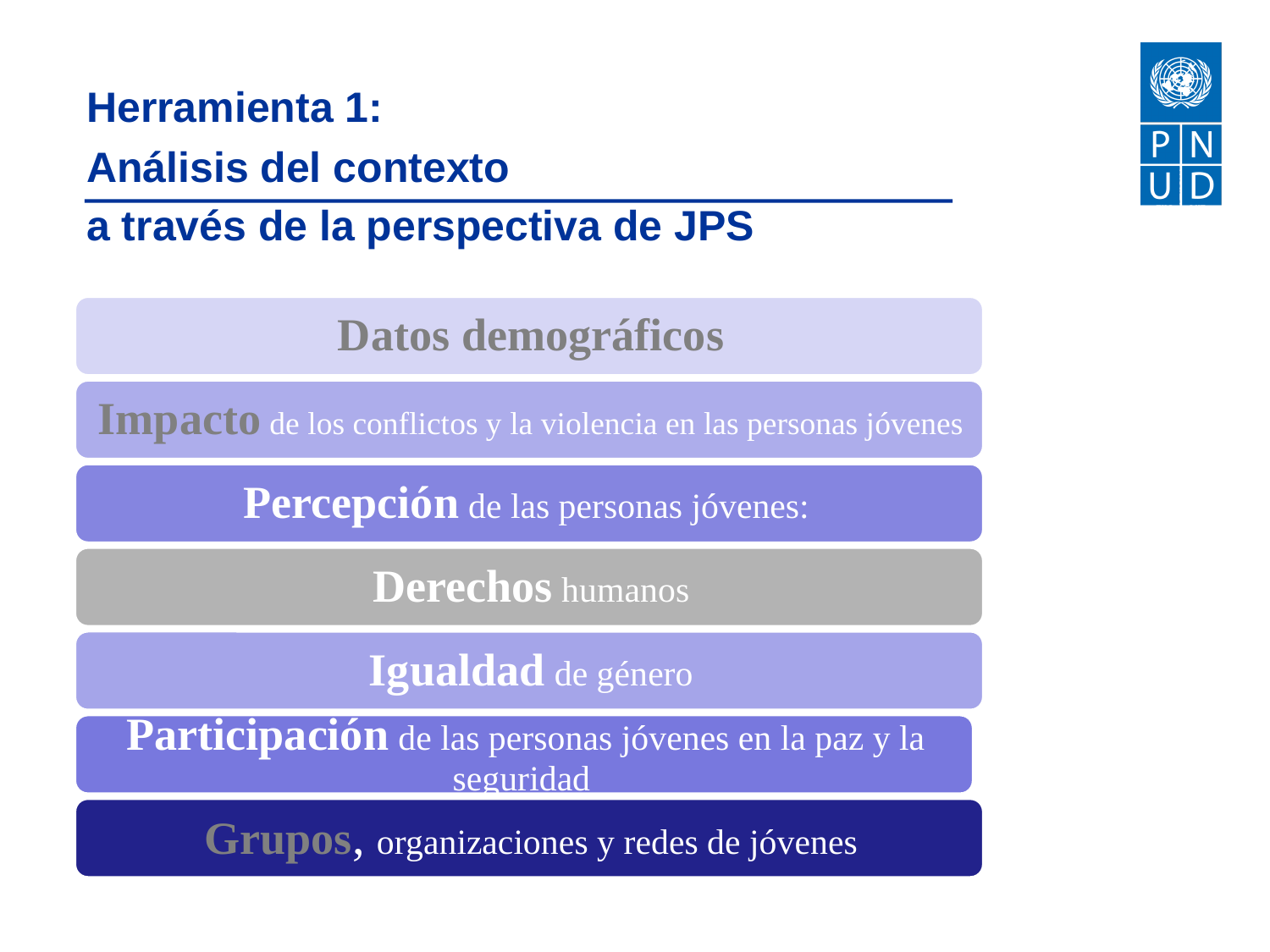

Herramienta 1:
Análisis del contexto
a través de la perspectiva de JPS

Datos demográficos
Impacto de los conflictos y la violencia en las personas jóvenes
Percepción de las personas jóvenes:
Derechos humanos
Igualdad de género
Participación de las personas jóvenes en la paz y la seguridad
Grupos, organizaciones y redes de jóvenes